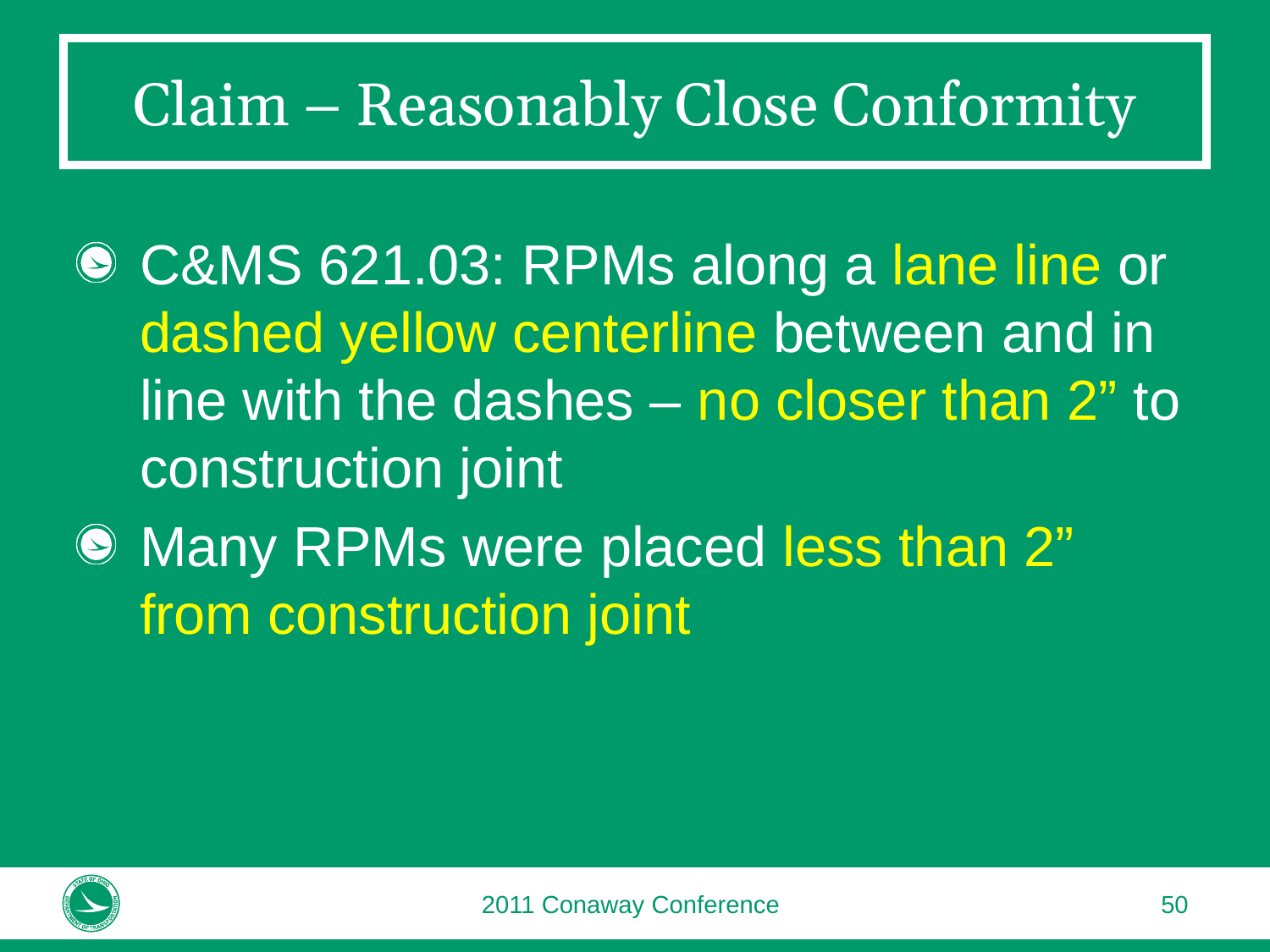

# Claim – Reasonably Close Conformity
C&MS 621.03: RPMs along a lane line or dashed yellow centerline between and in line with the dashes – no closer than 2” to construction joint
Many RPMs were placed less than 2” from construction joint
2011 Conaway Conference